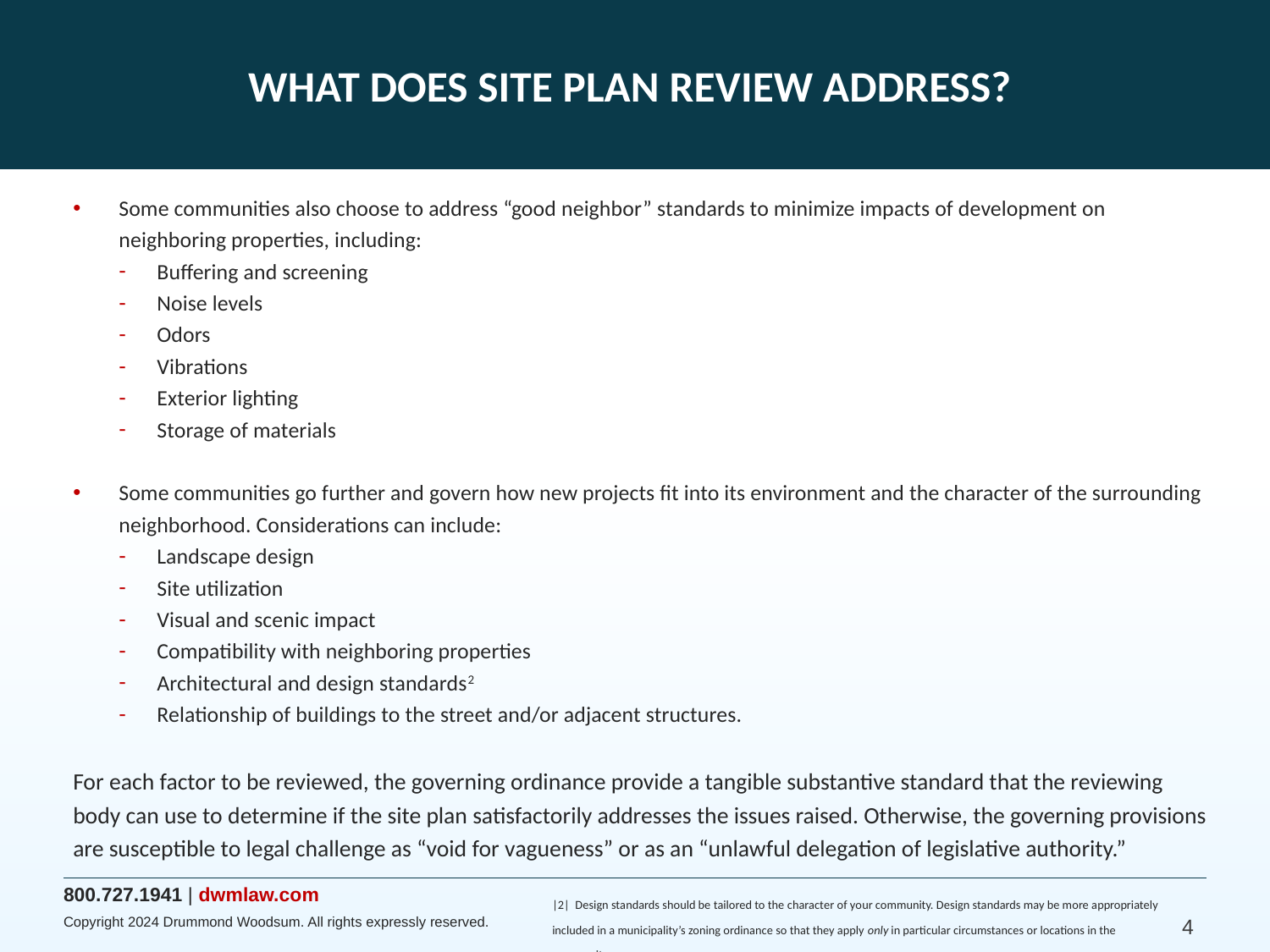

# WHAT DOES SITE PLAN REVIEW ADDRESS?
Some communities also choose to address “good neighbor” standards to minimize impacts of development on neighboring properties, including:
Buffering and screening
Noise levels
Odors
Vibrations
Exterior lighting
Storage of materials

Some communities go further and govern how new projects fit into its environment and the character of the surrounding neighborhood. Considerations can include:
Landscape design
Site utilization
Visual and scenic impact
Compatibility with neighboring properties
Architectural and design standards2
Relationship of buildings to the street and/or adjacent structures.

For each factor to be reviewed, the governing ordinance provide a tangible substantive standard that the reviewing body can use to determine if the site plan satisfactorily addresses the issues raised. Otherwise, the governing provisions are susceptible to legal challenge as “void for vagueness” or as an “unlawful delegation of legislative authority.”
|2|  Design standards should be tailored to the character of your community. Design standards may be more appropriately included in a municipality’s zoning ordinance so that they apply only in particular circumstances or locations in the community.
4